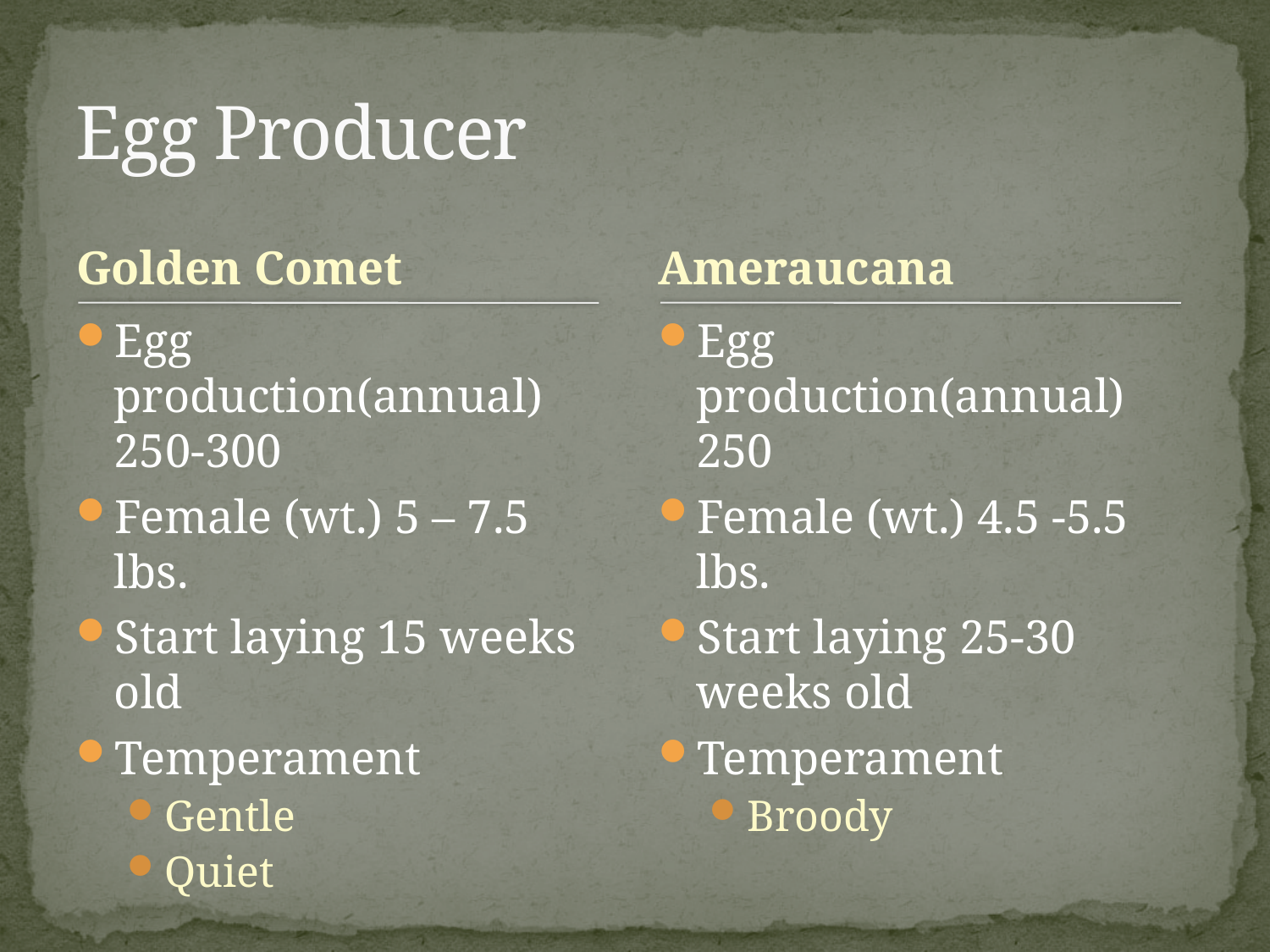

# Egg Producer
Golden Comet
Ameraucana
Egg production(annual) 250-300
Female (wt.) 5 – 7.5 lbs.
Start laying 15 weeks old
Temperament
Gentle
Quiet
Egg production(annual) 250
Female (wt.) 4.5 -5.5 lbs.
Start laying 25-30 weeks old
Temperament
Broody